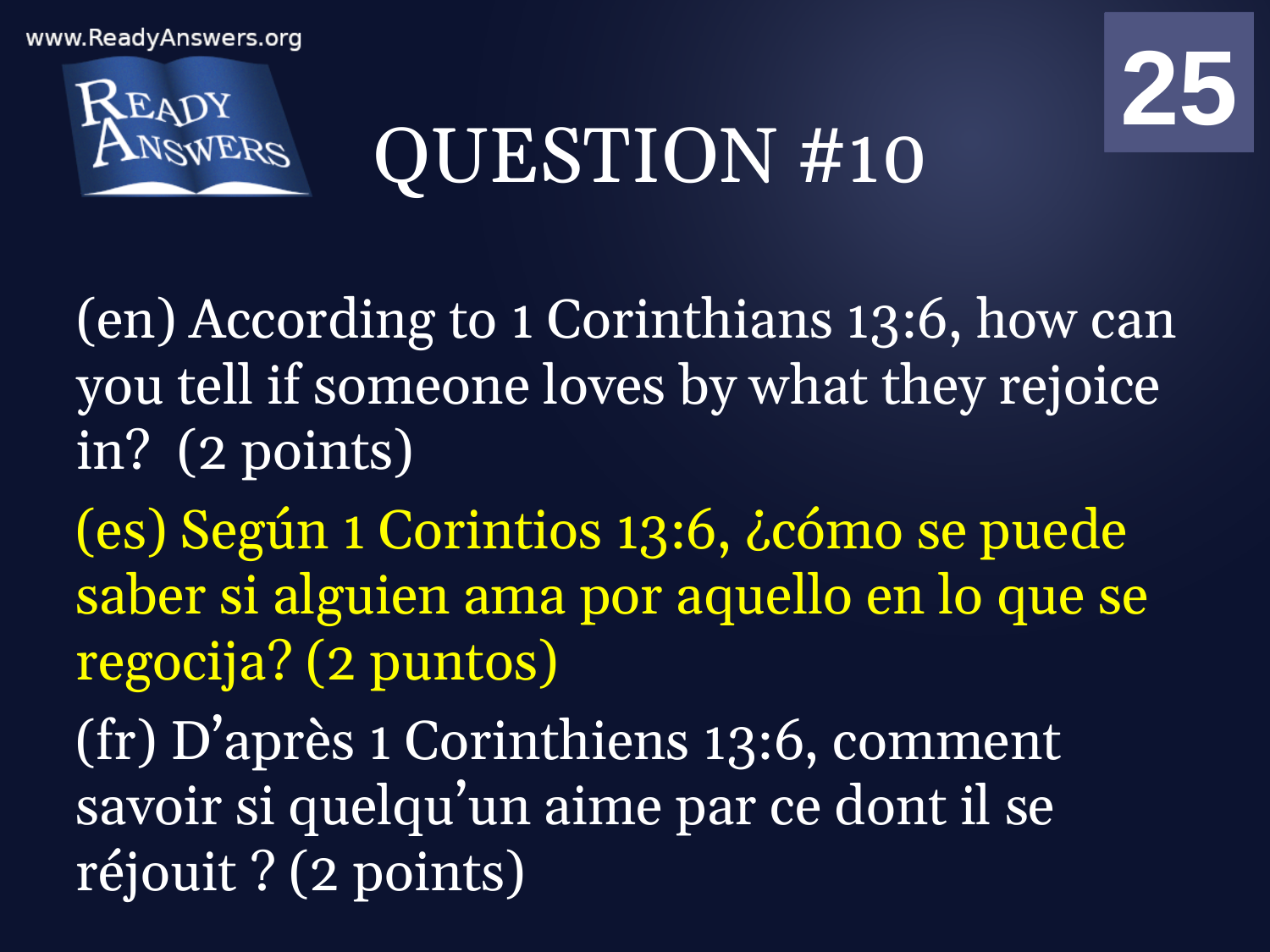

01
02
03
04
05
06
07
08
09
10
11
12
13
14
15
16
17
18
19
20
21
22
23
24
25
00
# QUESTION #10
(en) According to 1 Corinthians 13:6, how can you tell if someone loves by what they rejoice in?  (2 points)
(es) Según 1 Corintios 13:6, ¿cómo se puede saber si alguien ama por aquello en lo que se regocija? (2 puntos)
(fr) D’après 1 Corinthiens 13:6, comment savoir si quelqu’un aime par ce dont il se réjouit ? (2 points)